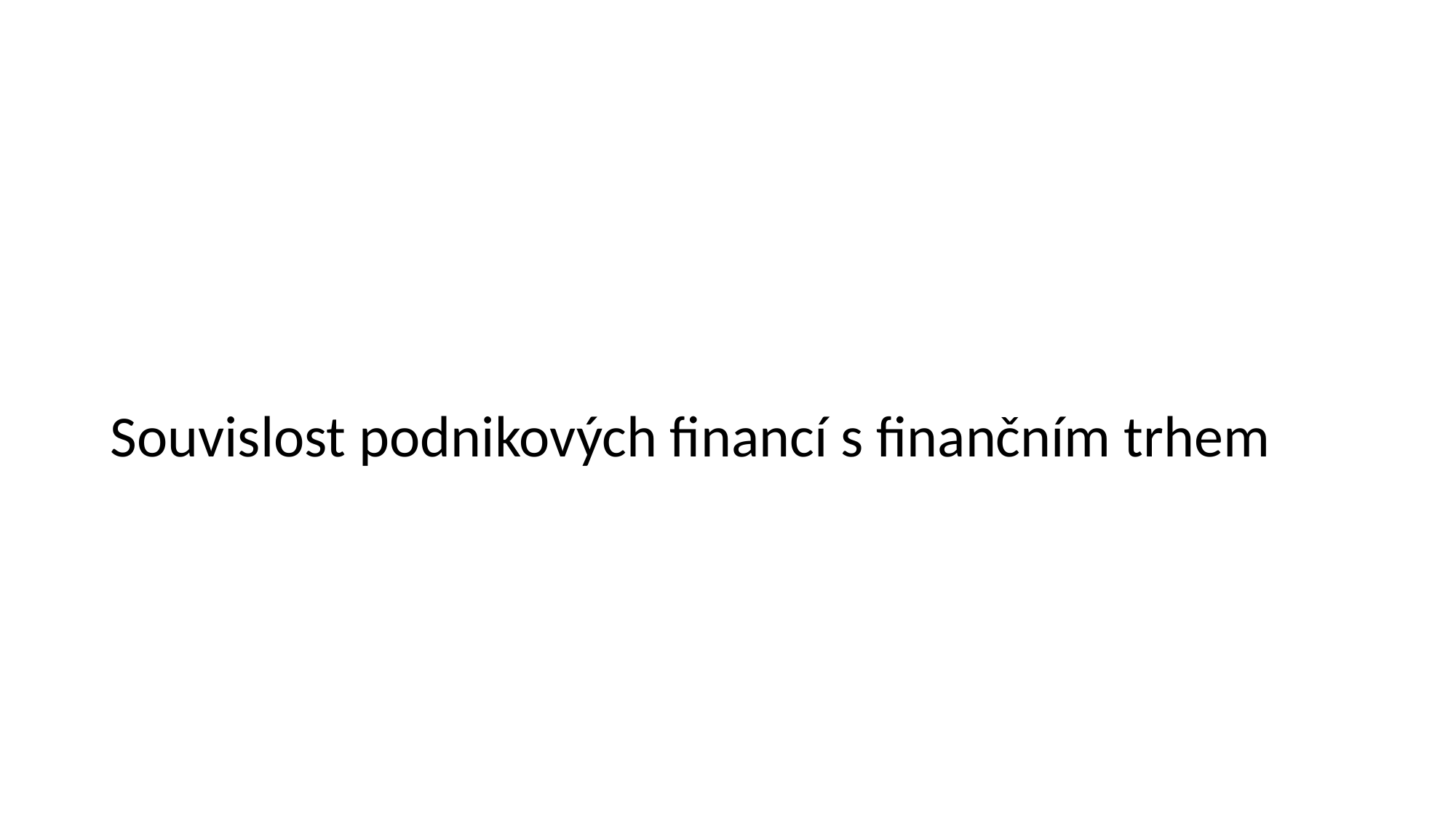

# Souvislost podnikových financí s finančním trhem